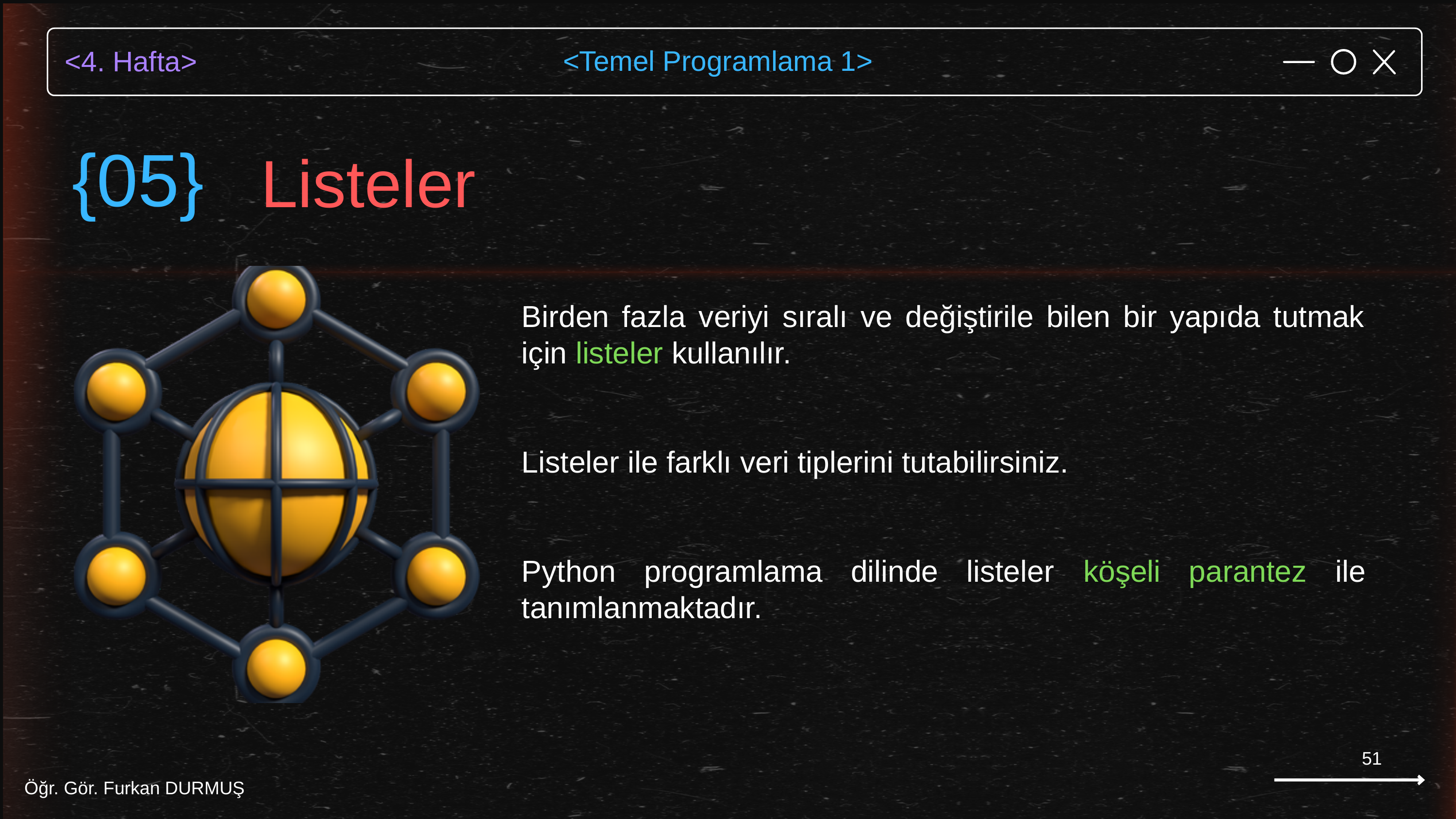

Listeler
{05}

Birden fazla veriyi sıralı ve değiştirile bilen bir yapıda tutmak için listeler kullanılır.

Listeler ile farklı veri tiplerini tutabilirsiniz.

Python programlama dilinde listeler köşeli parantez ile tanımlanmaktadır.
51